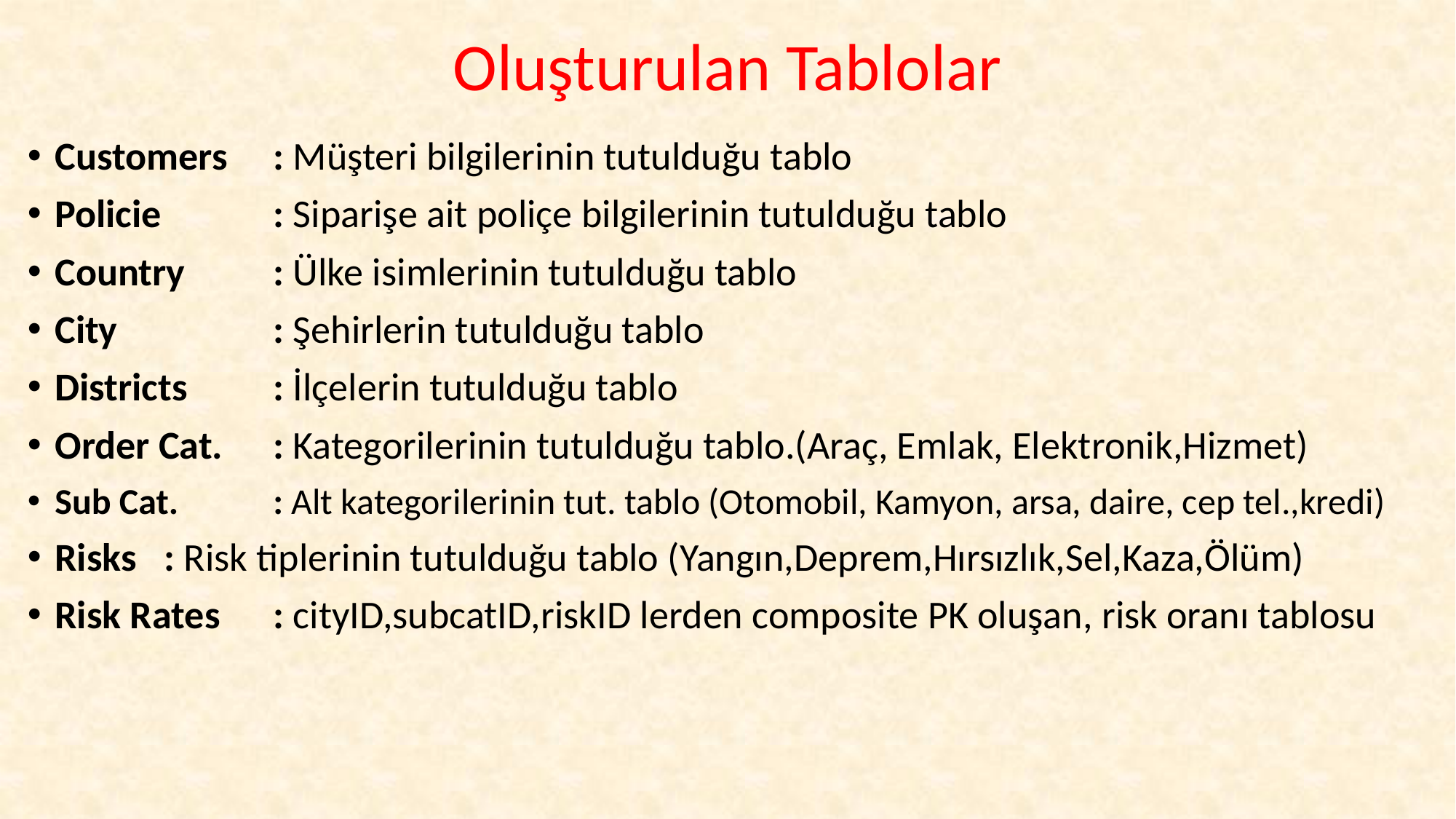

# Oluşturulan Tablolar
Customers 	: Müşteri bilgilerinin tutulduğu tablo
Policie 	: Siparişe ait poliçe bilgilerinin tutulduğu tablo
Country	: Ülke isimlerinin tutulduğu tablo
City		: Şehirlerin tutulduğu tablo
Districts 	: İlçelerin tutulduğu tablo
Order Cat.	: Kategorilerinin tutulduğu tablo.(Araç, Emlak, Elektronik,Hizmet)
Sub Cat.	: Alt kategorilerinin tut. tablo (Otomobil, Kamyon, arsa, daire, cep tel.,kredi)
Risks	: Risk tiplerinin tutulduğu tablo (Yangın,Deprem,Hırsızlık,Sel,Kaza,Ölüm)
Risk Rates	: cityID,subcatID,riskID lerden composite PK oluşan, risk oranı tablosu